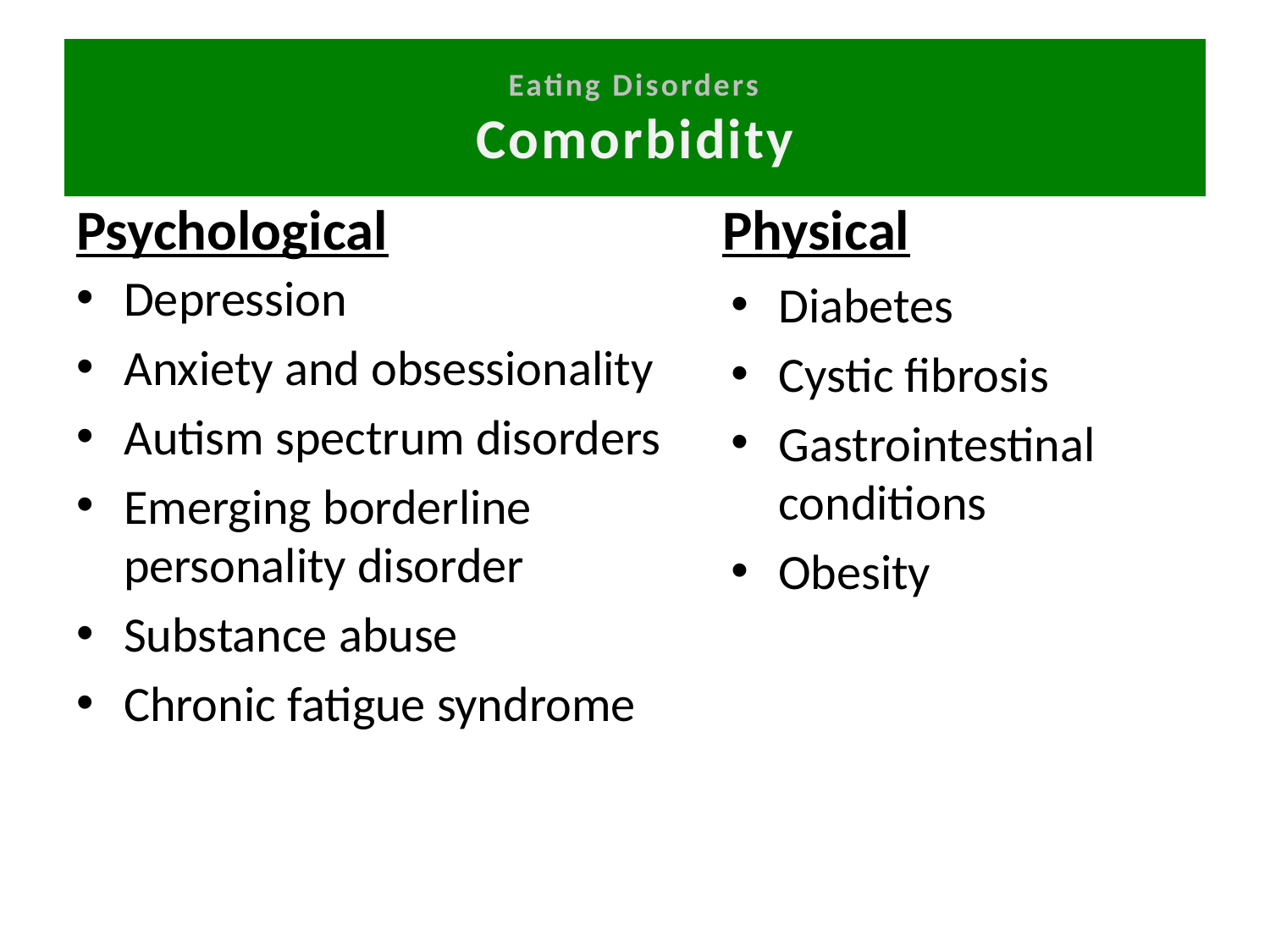

# Eating Disorders Comorbidity
Physical
Psychological
Depression
Anxiety and obsessionality
Autism spectrum disorders
Emerging borderline personality disorder
Substance abuse
Chronic fatigue syndrome
Diabetes
Cystic fibrosis
Gastrointestinal conditions
Obesity